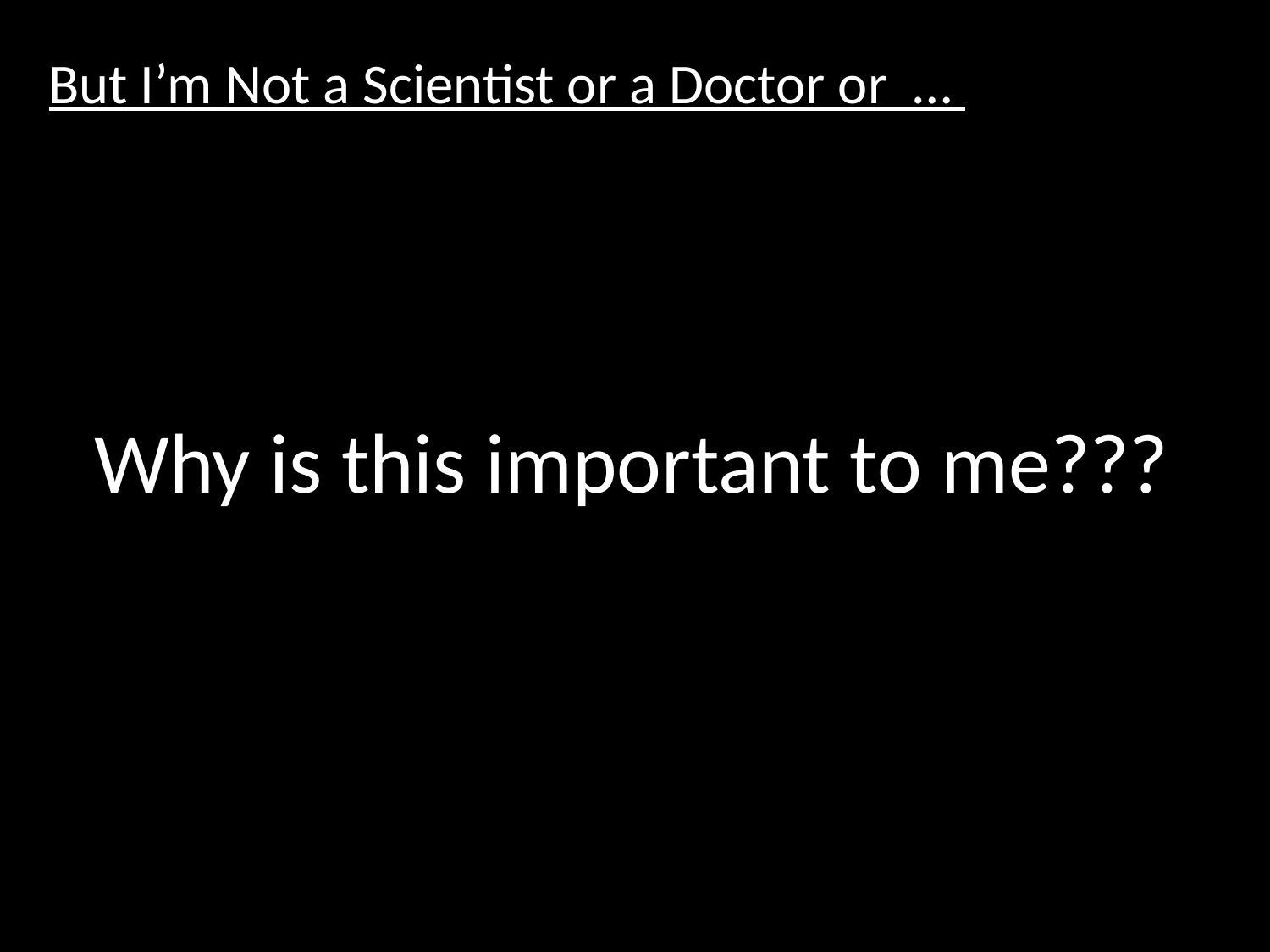

But I’m Not a Scientist or a Doctor or  …
Why is this important to me???